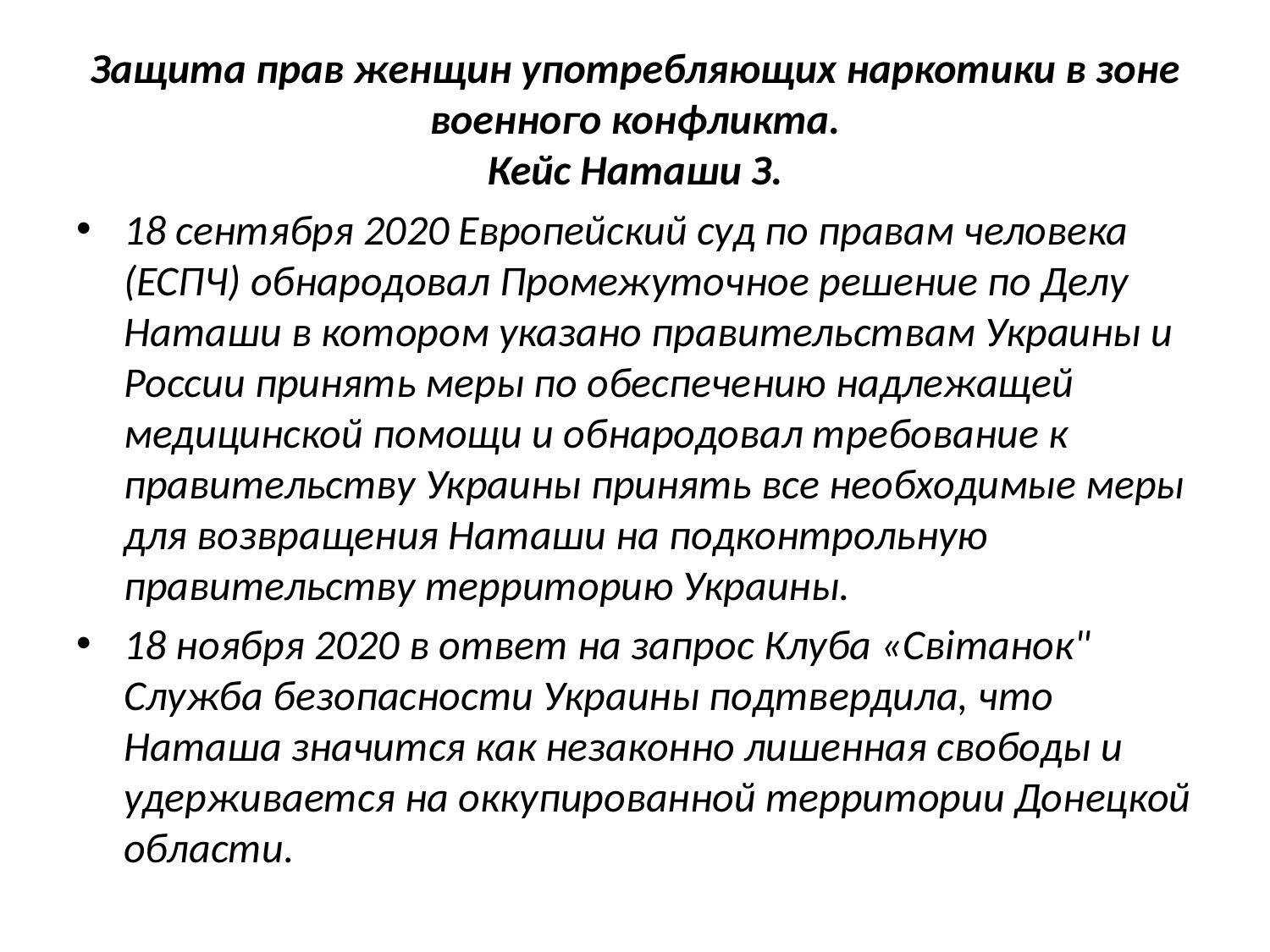

# Защита прав женщин употребляющих наркотики в зоне военного конфликта. Кейс Наташи З.
18 сентября 2020 Европейский суд по правам человека (ЕСПЧ) обнародовал Промежуточное решение по Делу Наташи в котором указано правительствам Украины и России принять меры по обеспечению надлежащей медицинской помощи и обнародовал требование к правительству Украины принять все необходимые меры для возвращения Наташи на подконтрольную правительству территорию Украины.
18 ноября 2020 в ответ на запрос Клуба «Світанок" Служба безопасности Украины подтвердила, что Наташа значится как незаконно лишенная свободы и удерживается на оккупированной территории Донецкой области.